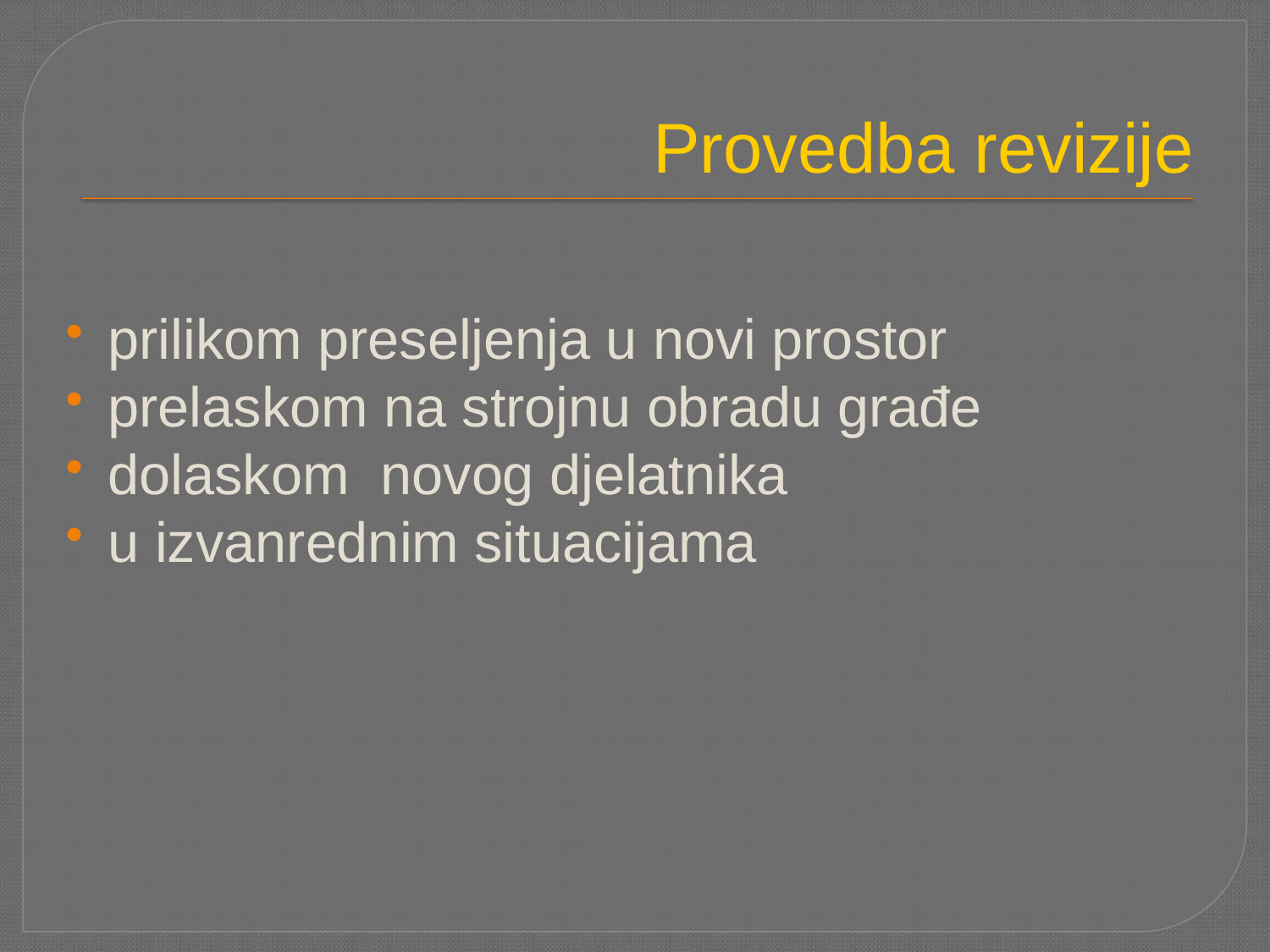

# Provedba revizije
prilikom preseljenja u novi prostor
prelaskom na strojnu obradu građe
dolaskom  novog djelatnika
u izvanrednim situacijama